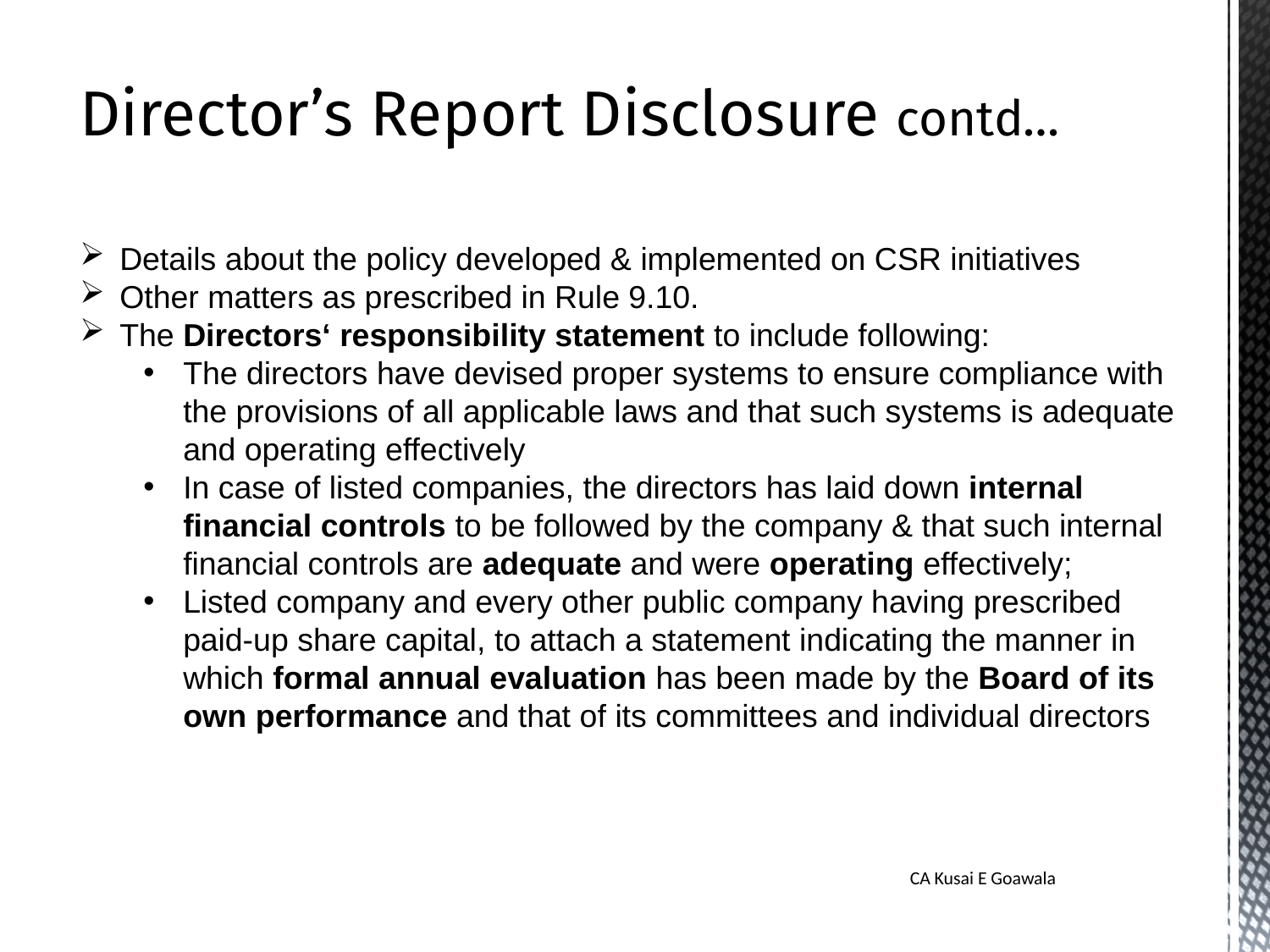

Director’s Report Disclosure contd…
Details about the policy developed & implemented on CSR initiatives
Other matters as prescribed in Rule 9.10.
The Directors‘ responsibility statement to include following:
The directors have devised proper systems to ensure compliance with the provisions of all applicable laws and that such systems is adequate and operating effectively
In case of listed companies, the directors has laid down internal financial controls to be followed by the company & that such internal financial controls are adequate and were operating effectively;
Listed company and every other public company having prescribed paid-up share capital, to attach a statement indicating the manner in which formal annual evaluation has been made by the Board of its own performance and that of its committees and individual directors
CA Kusai E Goawala